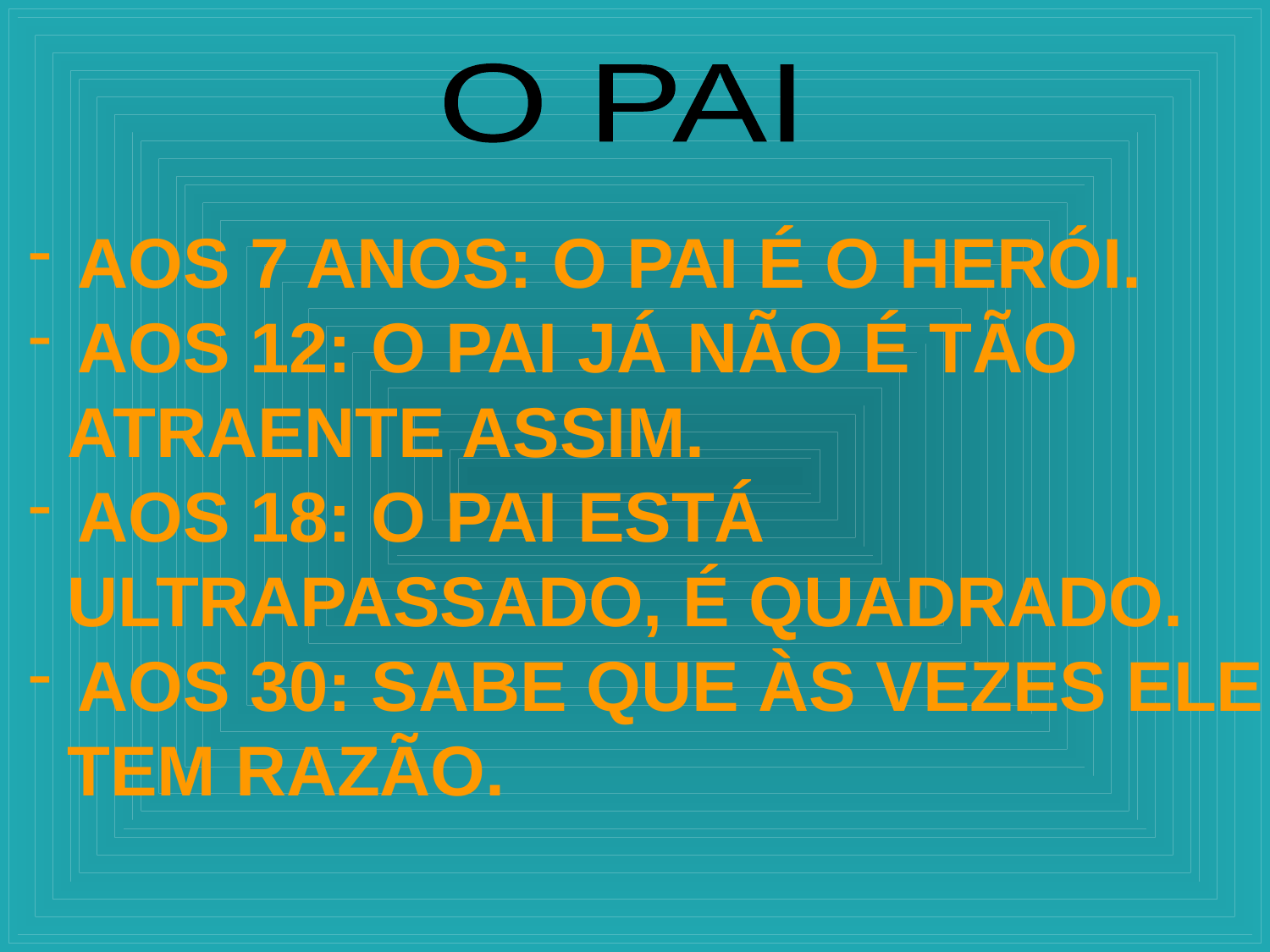

O PAI
 AOS 7 ANOS: O PAI É O HERÓI.
 AOS 12: O PAI JÁ NÃO É TÃO
  ATRAENTE ASSIM.
 AOS 18: O PAI ESTÁ
  ULTRAPASSADO, É QUADRADO.
 AOS 30: SABE QUE ÀS VEZES ELE
  TEM RAZÃO.